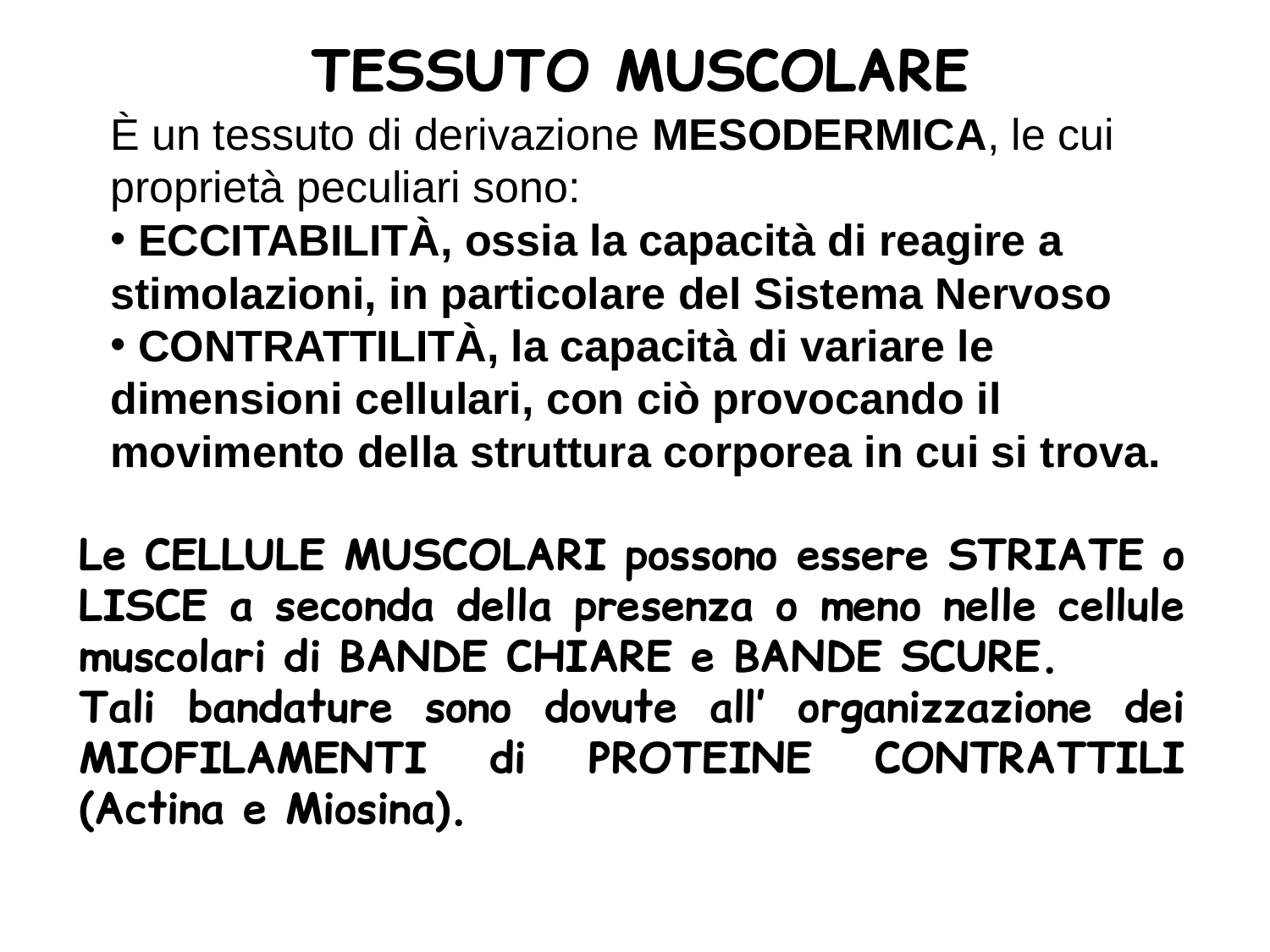

# TESSUTO MUSCOLARE
È un tessuto di derivazione MESODERMICA, le cui
proprietà peculiari sono:
 ECCITABILITÀ, ossia la capacità di reagire a stimolazioni, in particolare del Sistema Nervoso
 CONTRATTILITÀ, la capacità di variare le dimensioni cellulari, con ciò provocando il movimento della struttura corporea in cui si trova.

Le CELLULE MUSCOLARI possono essere STRIATE o LISCE a seconda della presenza o meno nelle cellule muscolari di BANDE CHIARE e BANDE SCURE.
Tali bandature sono dovute all’ organizzazione dei MIOFILAMENTI di PROTEINE CONTRATTILI (Actina e Miosina).